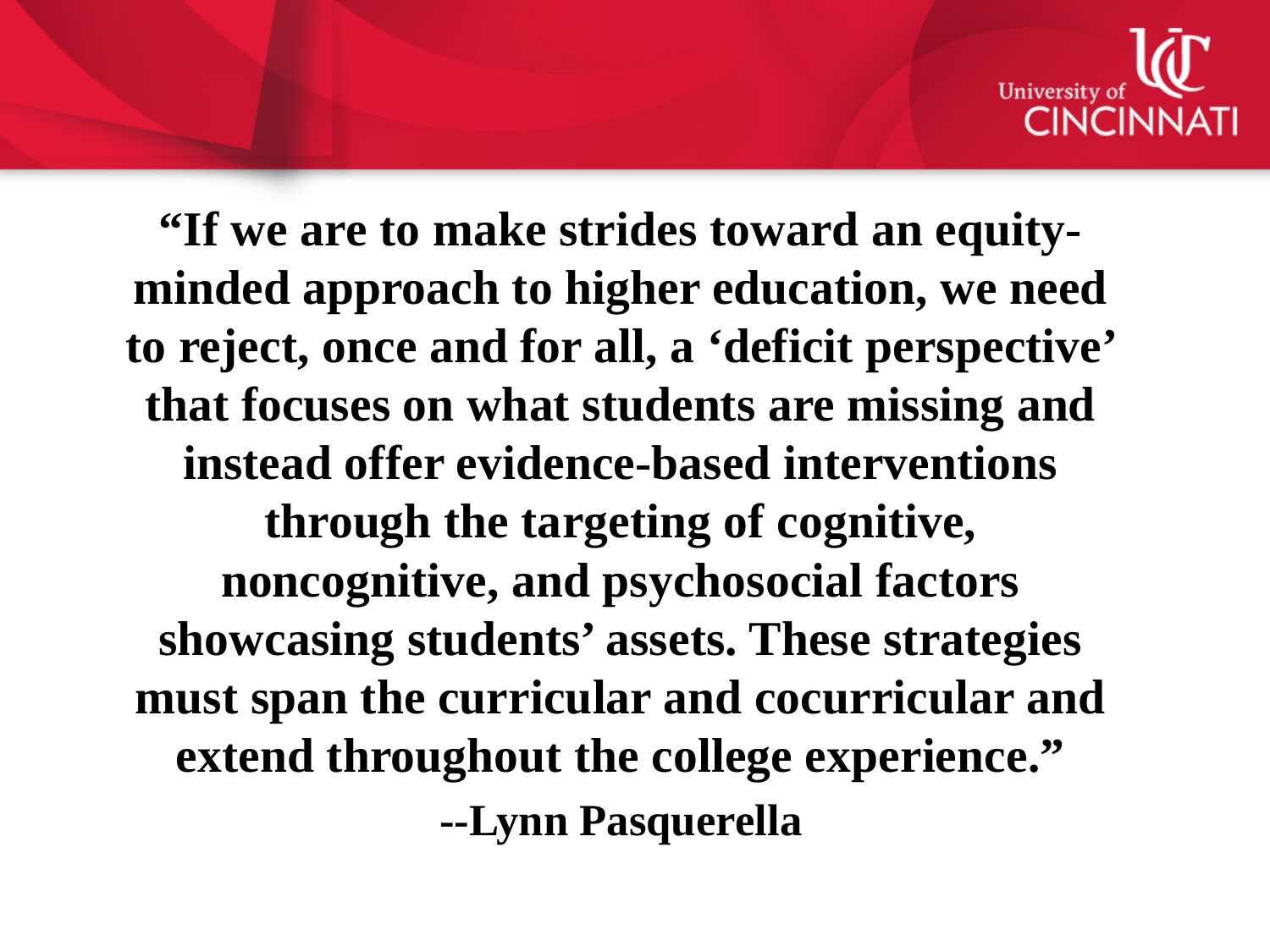

“If we are to make strides toward an equity-minded approach to higher education, we need to reject, once and for all, a ‘deficit perspective’ that focuses on what students are missing and instead offer evidence-based interventions through the targeting of cognitive, noncognitive, and psychosocial factors showcasing students’ assets. These strategies must span the curricular and cocurricular and extend throughout the college experience.”
--Lynn Pasquerella